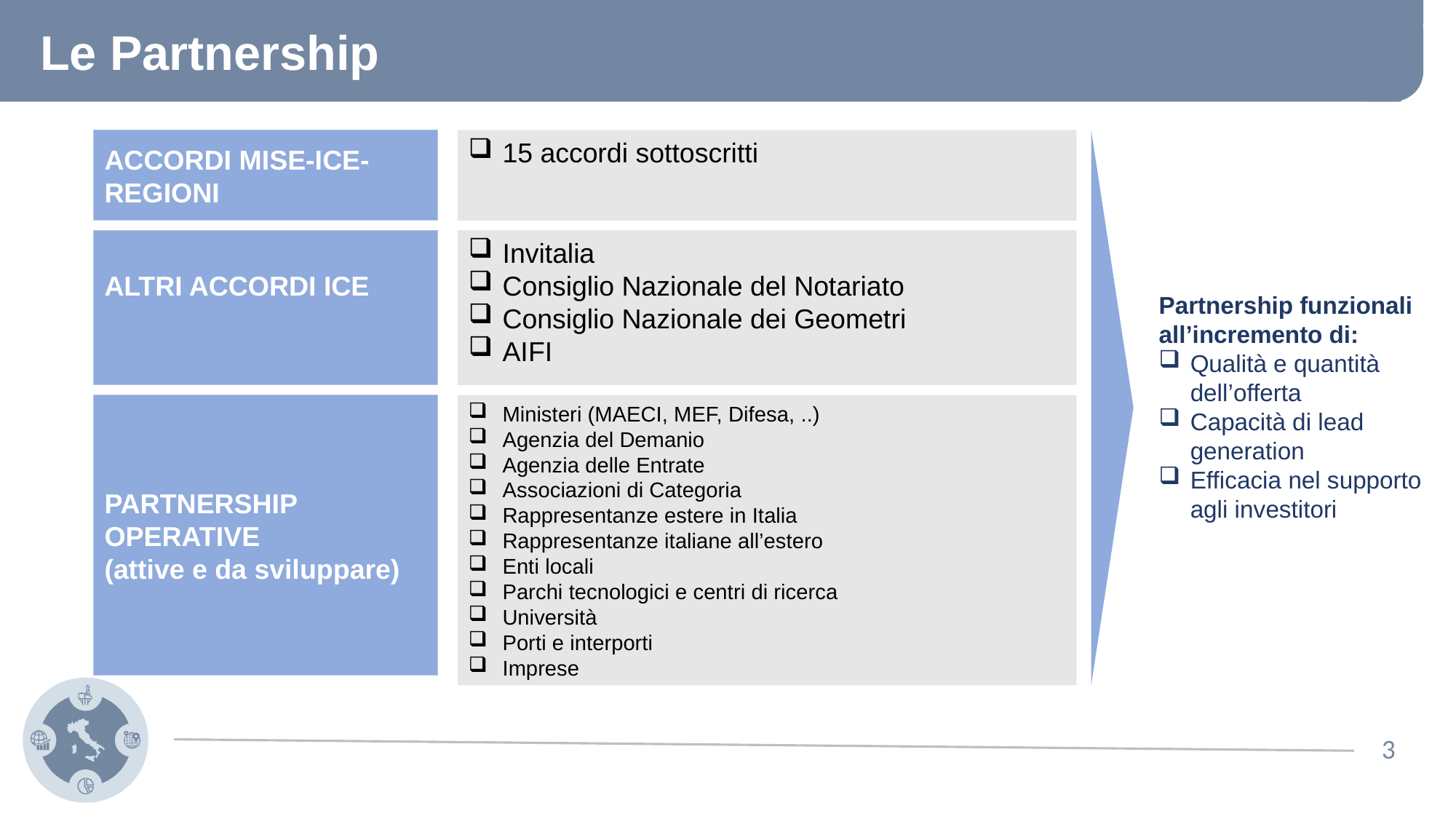

# Le Partnership
ACCORDI MISE-ICE-REGIONI
15 accordi sottoscritti

ALTRI ACCORDI ICE

Invitalia
Consiglio Nazionale del Notariato
Consiglio Nazionale dei Geometri
AIFI
Partnership funzionali all’incremento di:
Qualità e quantità dell’offerta
Capacità di lead generation
Efficacia nel supporto agli investitori

PARTNERSHIP OPERATIVE
(attive e da sviluppare)
Ministeri (MAECI, MEF, Difesa, ..)
Agenzia del Demanio
Agenzia delle Entrate
Associazioni di Categoria
Rappresentanze estere in Italia
Rappresentanze italiane all’estero
Enti locali
Parchi tecnologici e centri di ricerca
Università
Porti e interporti
Imprese